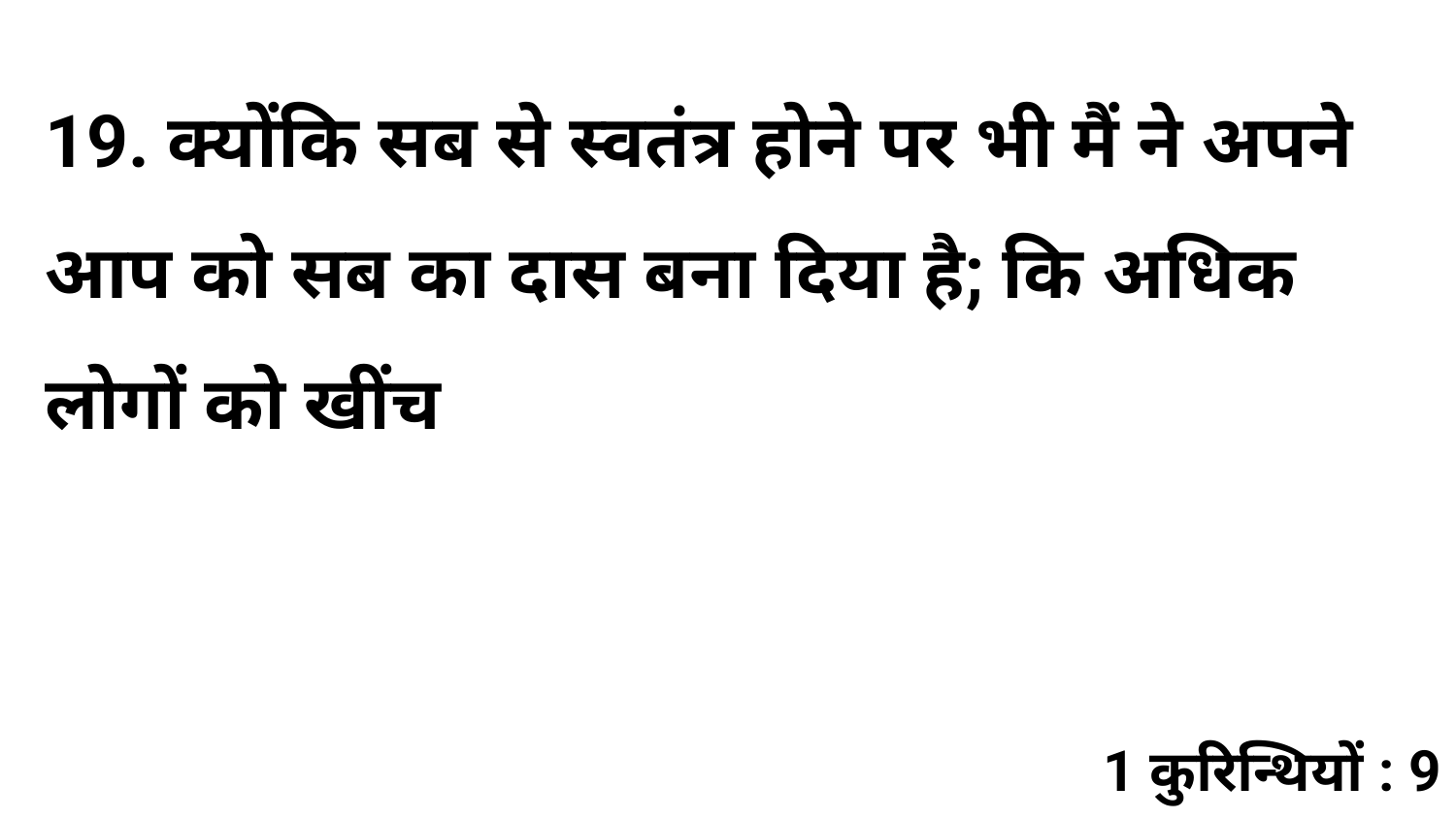

19. क्योंकि सब से स्वतंत्र होने पर भी मैं ने अपने आप को सब का दास बना दिया है; कि अधिक लोगों को खींच
1 कुरिन्थियों : 9